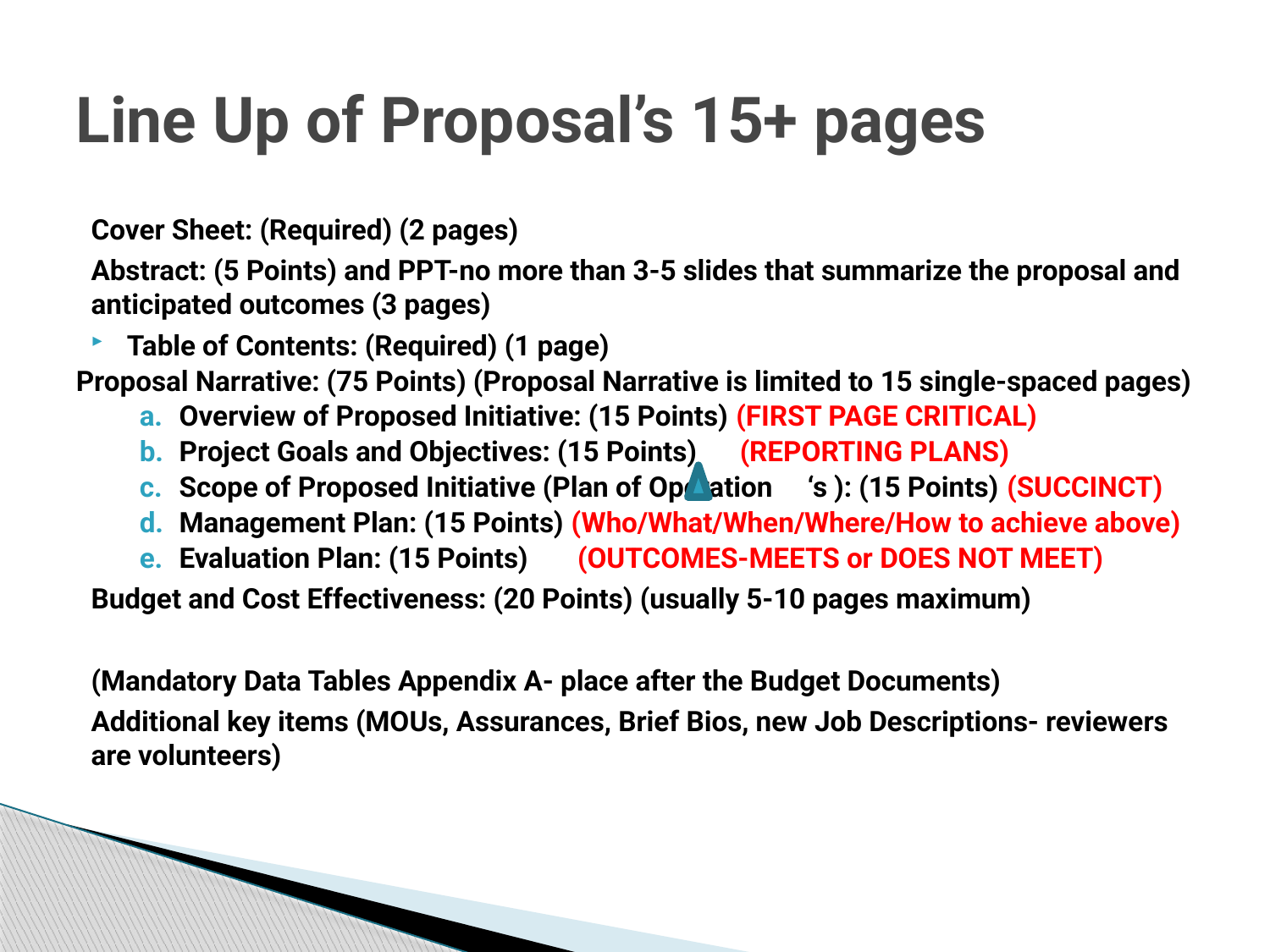

# Line Up of Proposal’s 15+ pages
Cover Sheet: (Required) (2 pages)
Abstract: (5 Points) and PPT-no more than 3-5 slides that summarize the proposal and anticipated outcomes (3 pages)
Table of Contents: (Required) (1 page)
Proposal Narrative: (75 Points) (Proposal Narrative is limited to 15 single-spaced pages)
Overview of Proposed Initiative: (15 Points) (FIRST PAGE CRITICAL)
Project Goals and Objectives: (15 Points)      (REPORTING PLANS)
Scope of Proposed Initiative (Plan of Operation     ‘s ): (15 Points) (SUCCINCT)
Management Plan: (15 Points) (Who/What/When/Where/How to achieve above)
Evaluation Plan: (15 Points)       (OUTCOMES-MEETS or DOES NOT MEET)
Budget and Cost Effectiveness: (20 Points) (usually 5-10 pages maximum)

(Mandatory Data Tables Appendix A- place after the Budget Documents)
Additional key items (MOUs, Assurances, Brief Bios, new Job Descriptions- reviewers are volunteers)